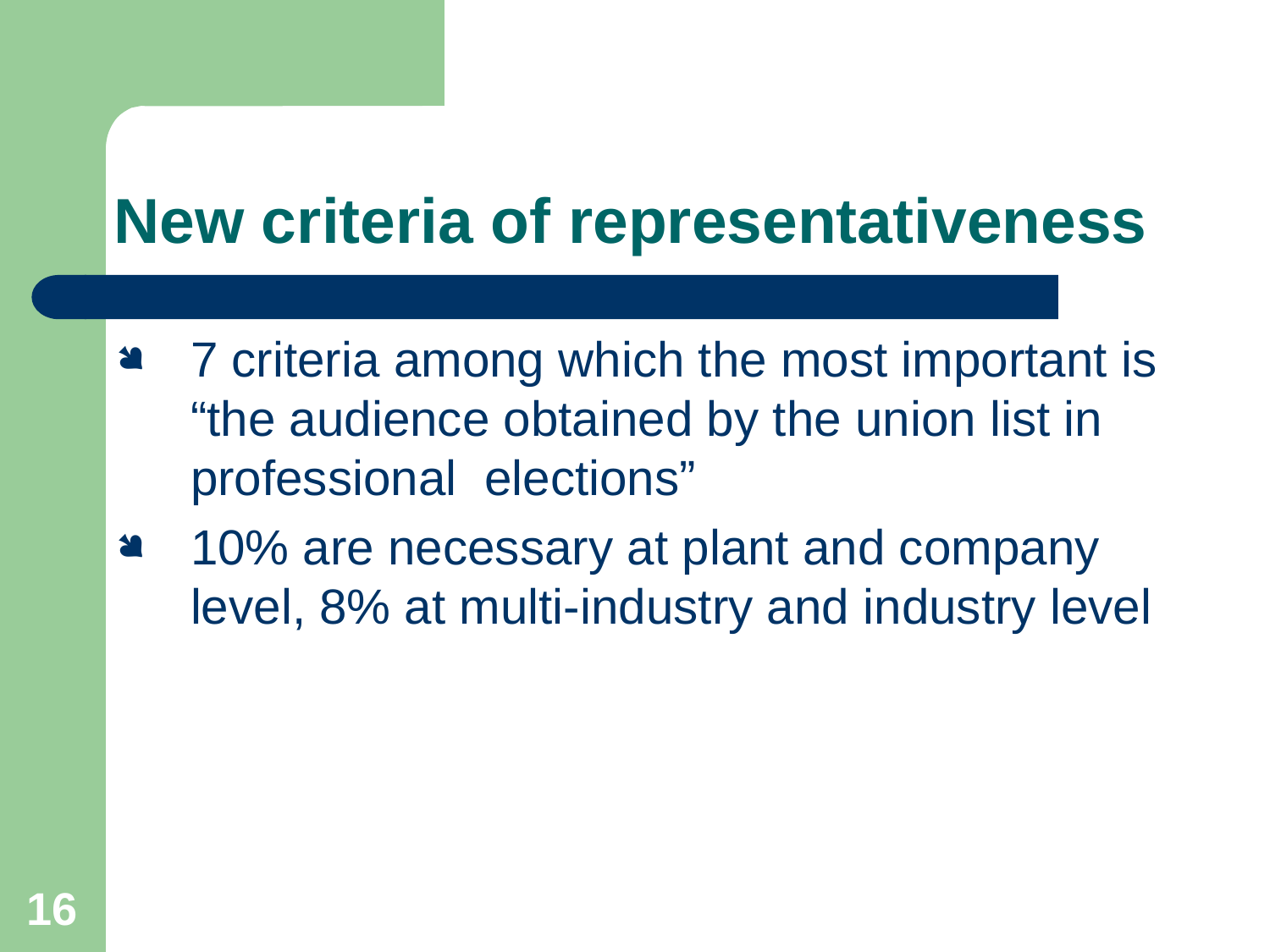

New criteria of representativeness
7 criteria among which the most important is “the audience obtained by the union list in professional  elections”
10% are necessary at plant and company level, 8% at multi-industry and industry level

16